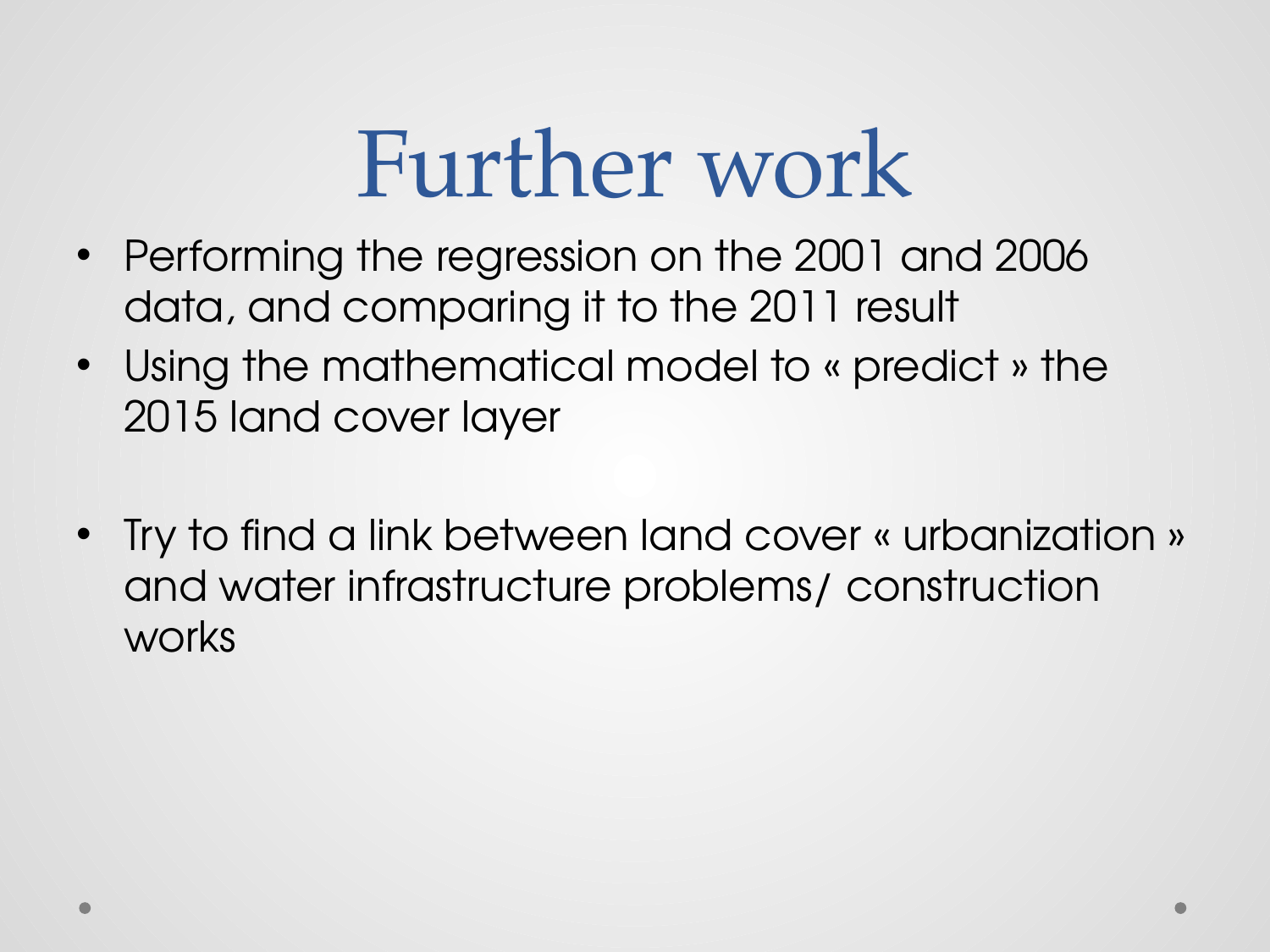

# Further work
Performing the regression on the 2001 and 2006 data, and comparing it to the 2011 result
Using the mathematical model to « predict » the 2015 land cover layer

Try to find a link between land cover « urbanization » and water infrastructure problems/ construction works